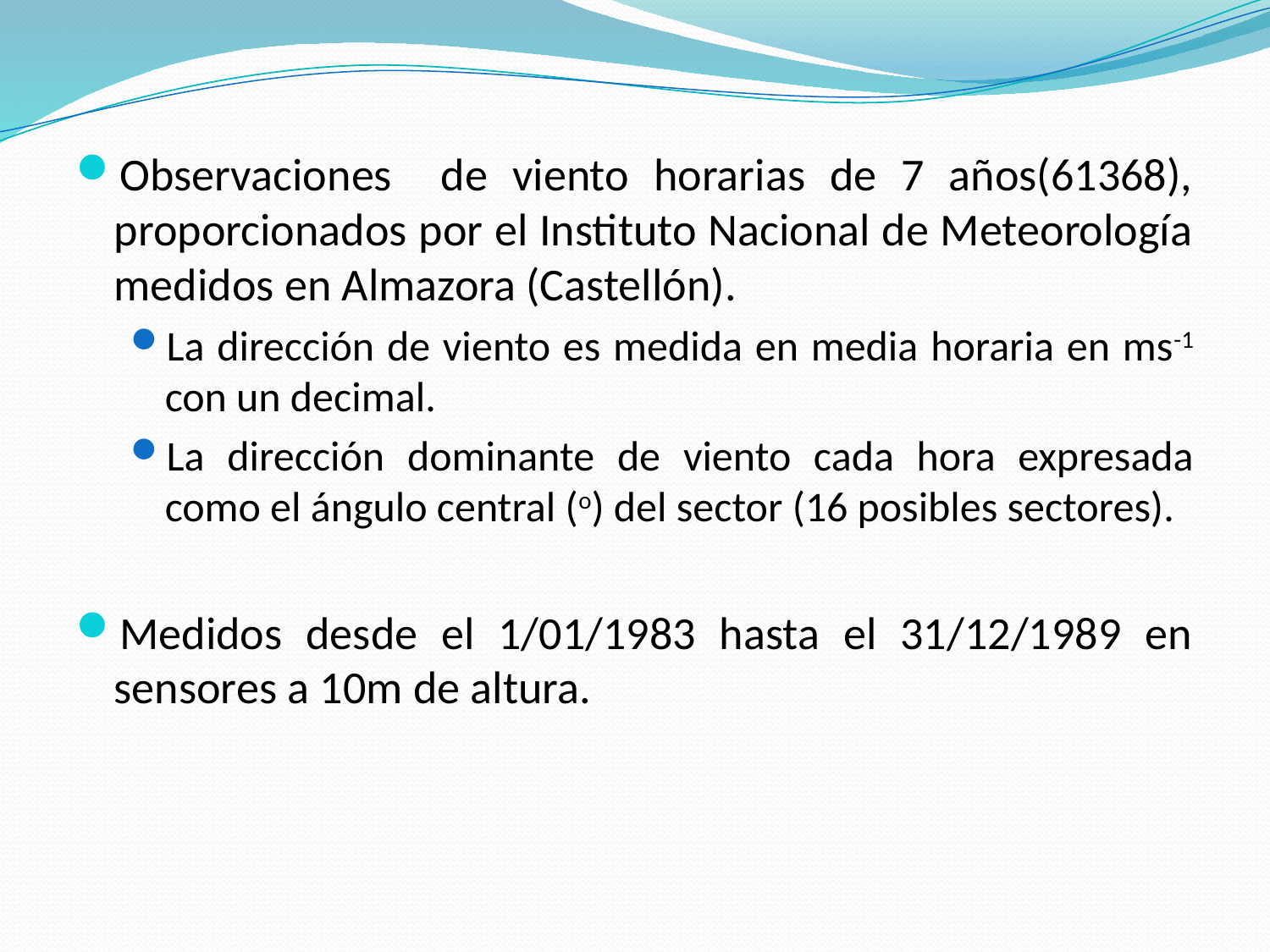

Observaciones  de viento horarias de 7 años(61368), proporcionados por el Instituto Nacional de Meteorología medidos en Almazora (Castellón).
La dirección de viento es medida en media horaria en ms-1 con un decimal.
La dirección dominante de viento cada hora expresada como el ángulo central (o) del sector (16 posibles sectores).

Medidos desde el 1/01/1983 hasta el 31/12/1989 en sensores a 10m de altura.